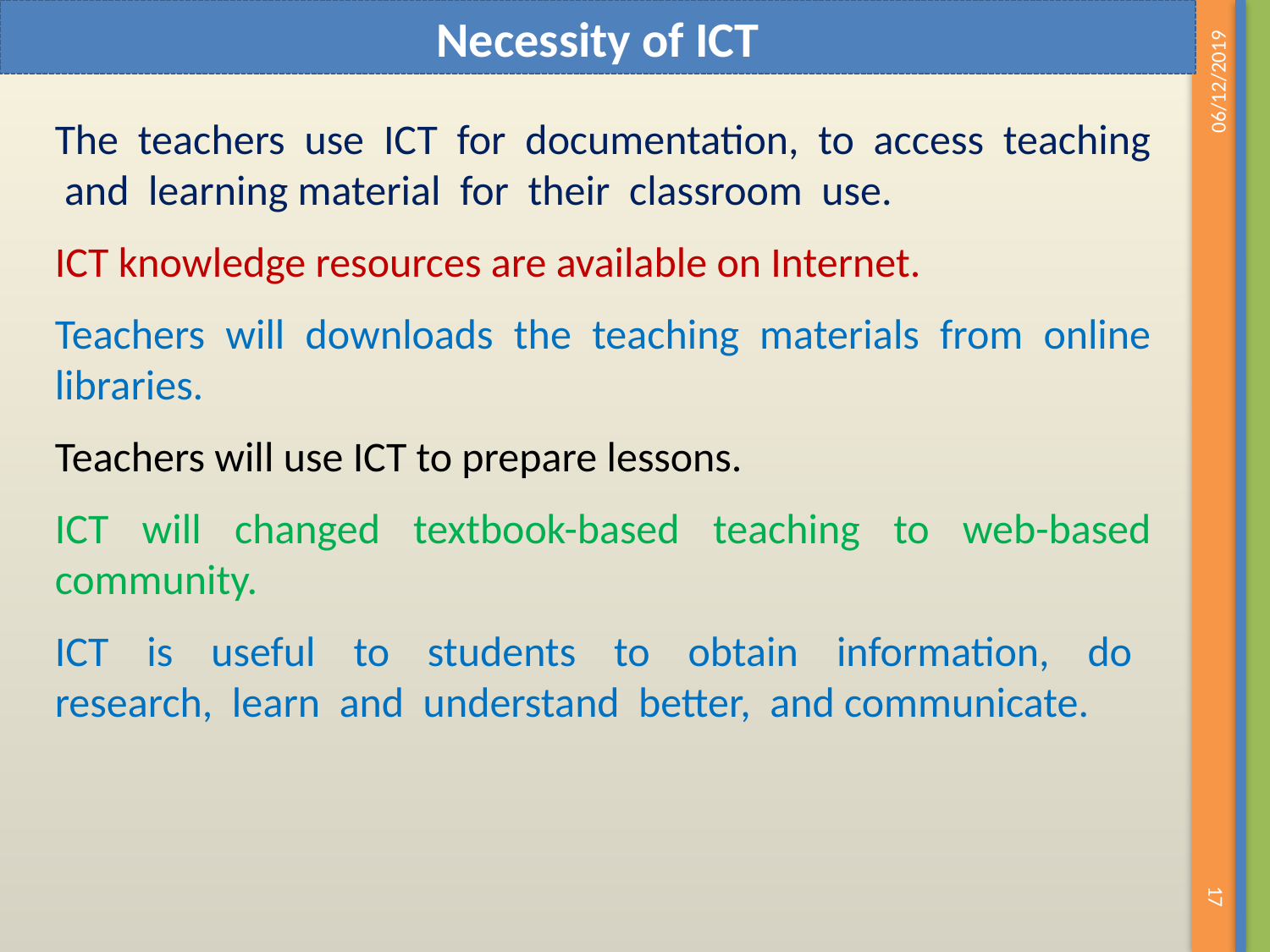

Necessity of ICT
The  teachers  use  ICT  for  documentation,  to  access  teaching  and  learning material  for  their  classroom  use.
ICT knowledge resources are available on Internet.
Teachers will downloads the teaching materials from online libraries.
Teachers will use ICT to prepare lessons.
ICT will changed textbook-based teaching to web-based community.
ICT  is  useful  to  students  to  obtain  information,  do  research,  learn  and  understand  better,  and communicate.

06/12/2019
17